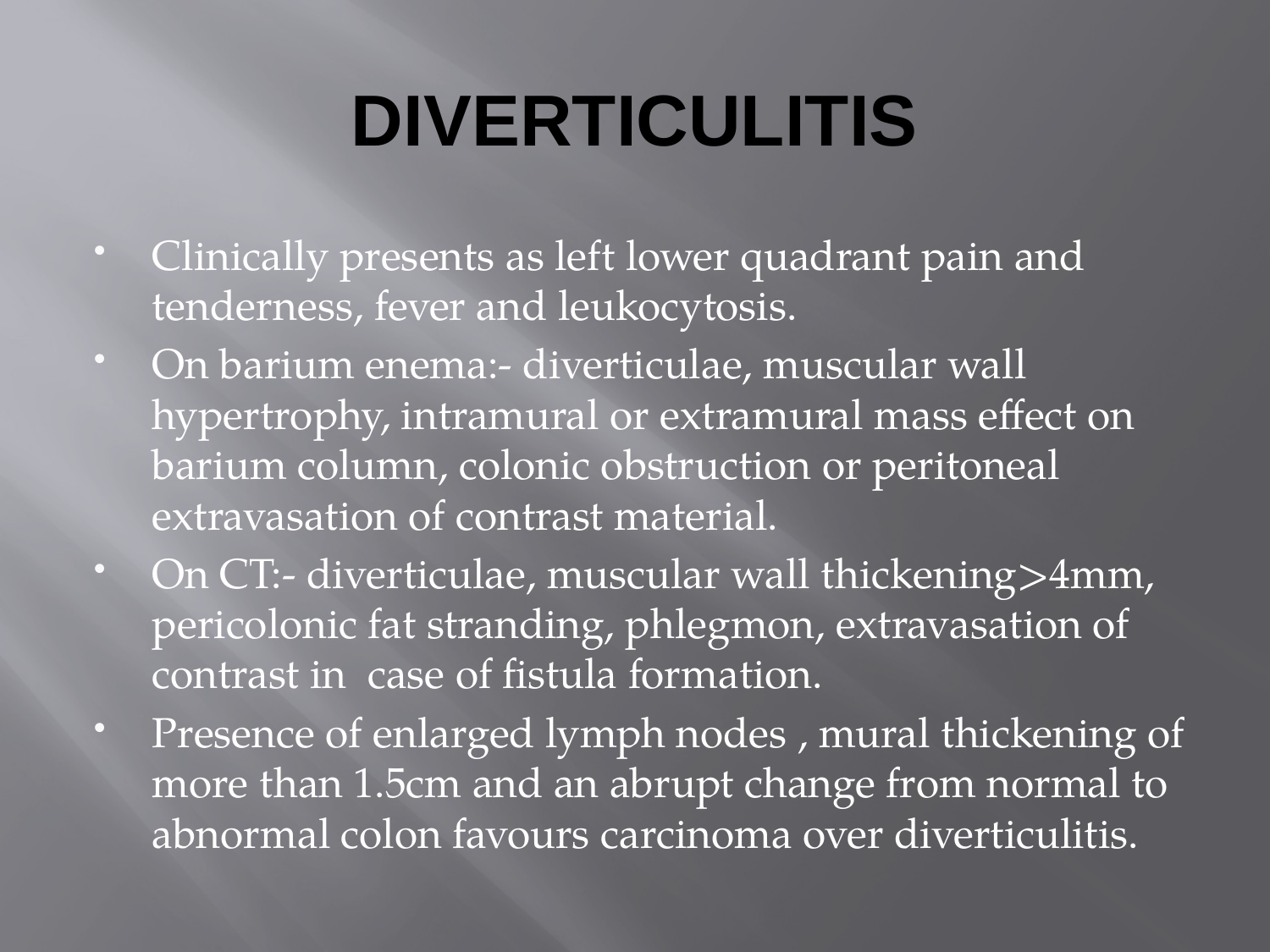

# DIVERTICULITIS
Clinically presents as left lower quadrant pain and tenderness, fever and leukocytosis.
On barium enema:- diverticulae, muscular wall hypertrophy, intramural or extramural mass effect on barium column, colonic obstruction or peritoneal extravasation of contrast material.
On CT:- diverticulae, muscular wall thickening>4mm, pericolonic fat stranding, phlegmon, extravasation of contrast in  case of fistula formation.
Presence of enlarged lymph nodes , mural thickening of more than 1.5cm and an abrupt change from normal to abnormal colon favours carcinoma over diverticulitis.